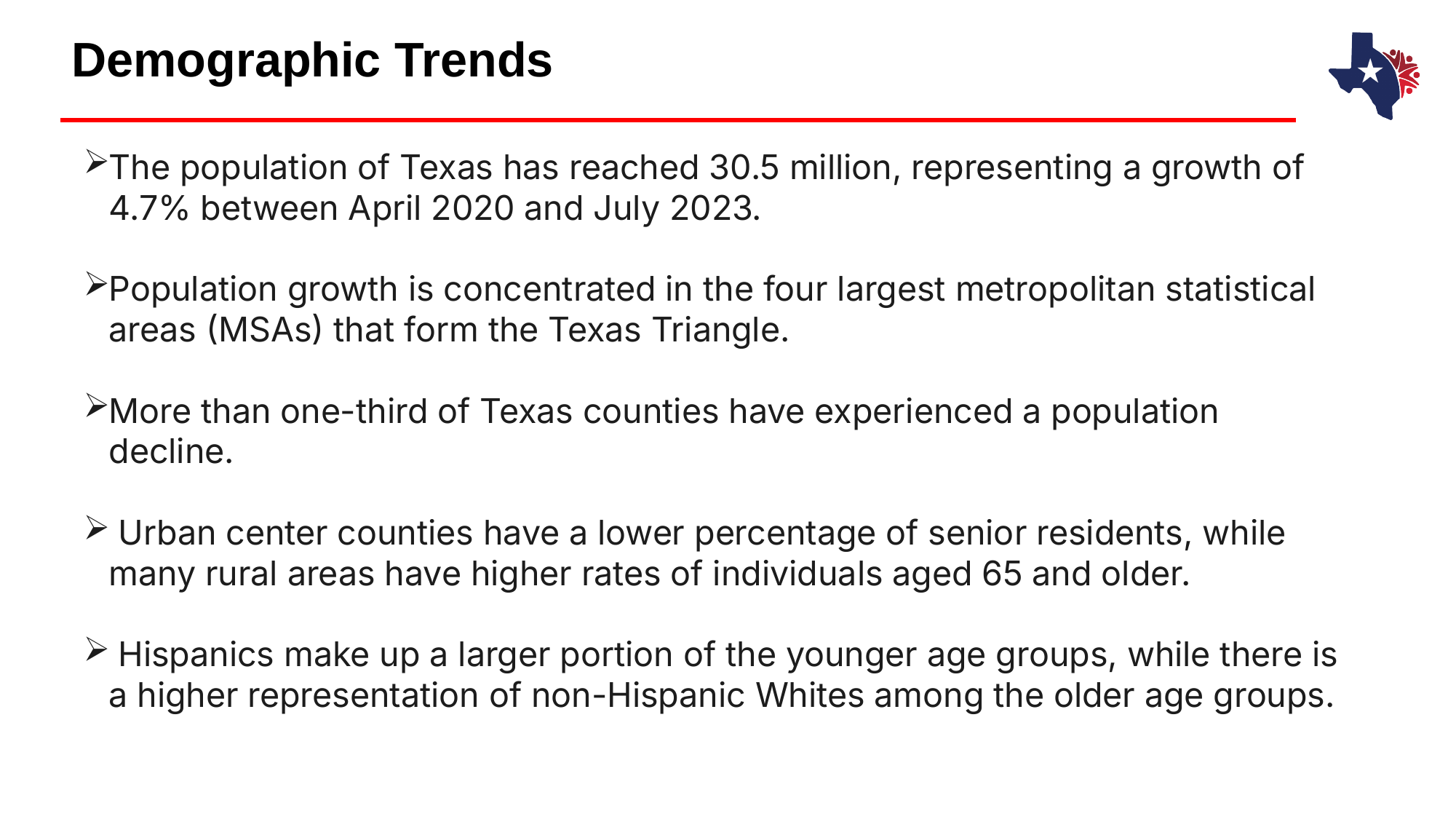

# Demographic Trends
The population of Texas has reached 30.5 million, representing a growth of 4.7% between April 2020 and July 2023.

Population growth is concentrated in the four largest metropolitan statistical areas (MSAs) that form the Texas Triangle.

More than one-third of Texas counties have experienced a population decline.

 Urban center counties have a lower percentage of senior residents, while many rural areas have higher rates of individuals aged 65 and older.

 Hispanics make up a larger portion of the younger age groups, while there is a higher representation of non-Hispanic Whites among the older age groups.